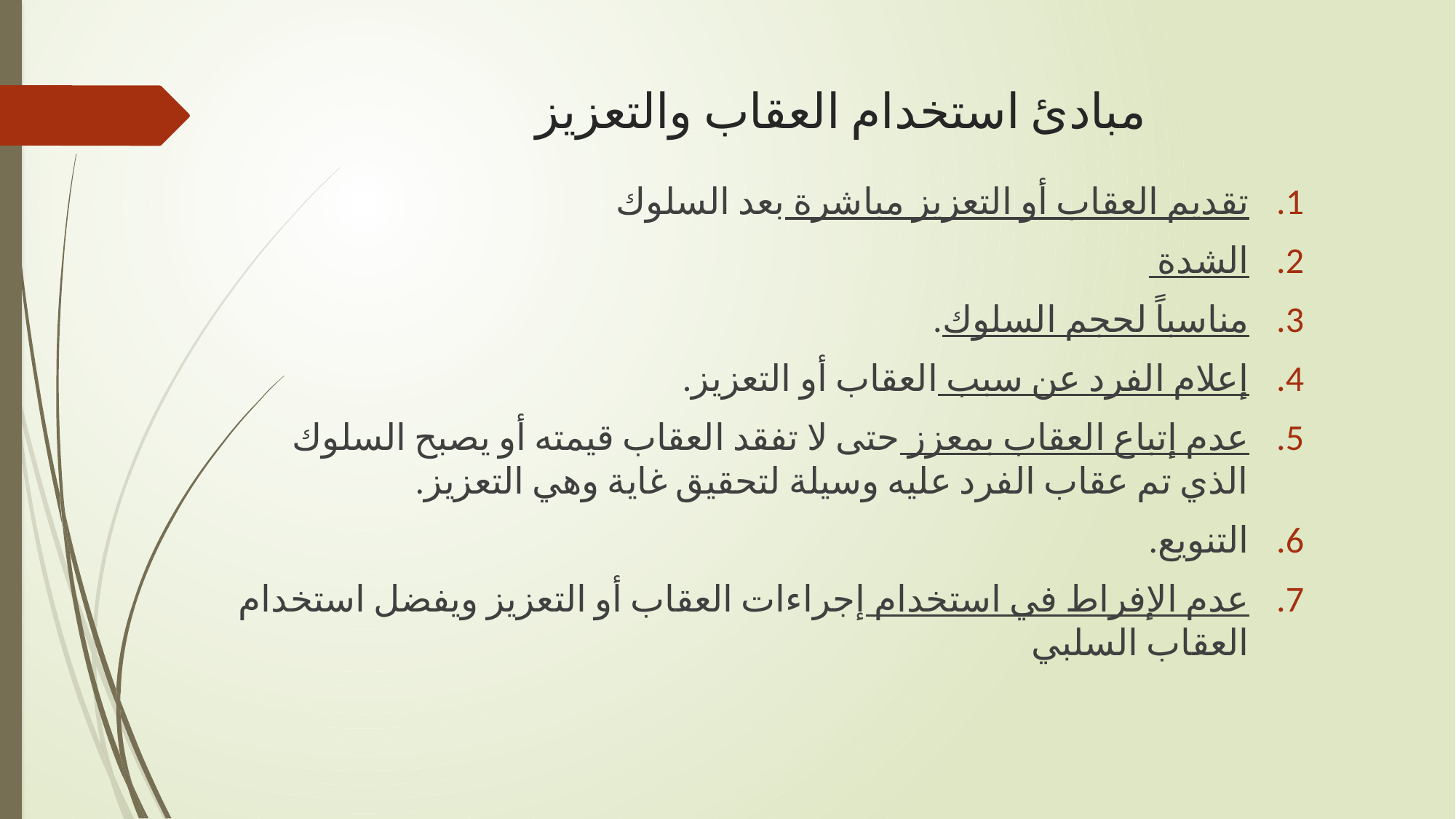

# مبادئ استخدام العقاب والتعزيز
تقديم العقاب أو التعزيز مباشرة بعد السلوك
الشدة
مناسباً لحجم السلوك.
إعلام الفرد عن سبب العقاب أو التعزيز.
عدم إتباع العقاب بمعزز حتى لا تفقد العقاب قيمته أو يصبح السلوك الذي تم عقاب الفرد عليه وسيلة لتحقيق غاية وهي التعزيز.
التنويع.
عدم الإفراط في استخدام إجراءات العقاب أو التعزيز ويفضل استخدام العقاب السلبي